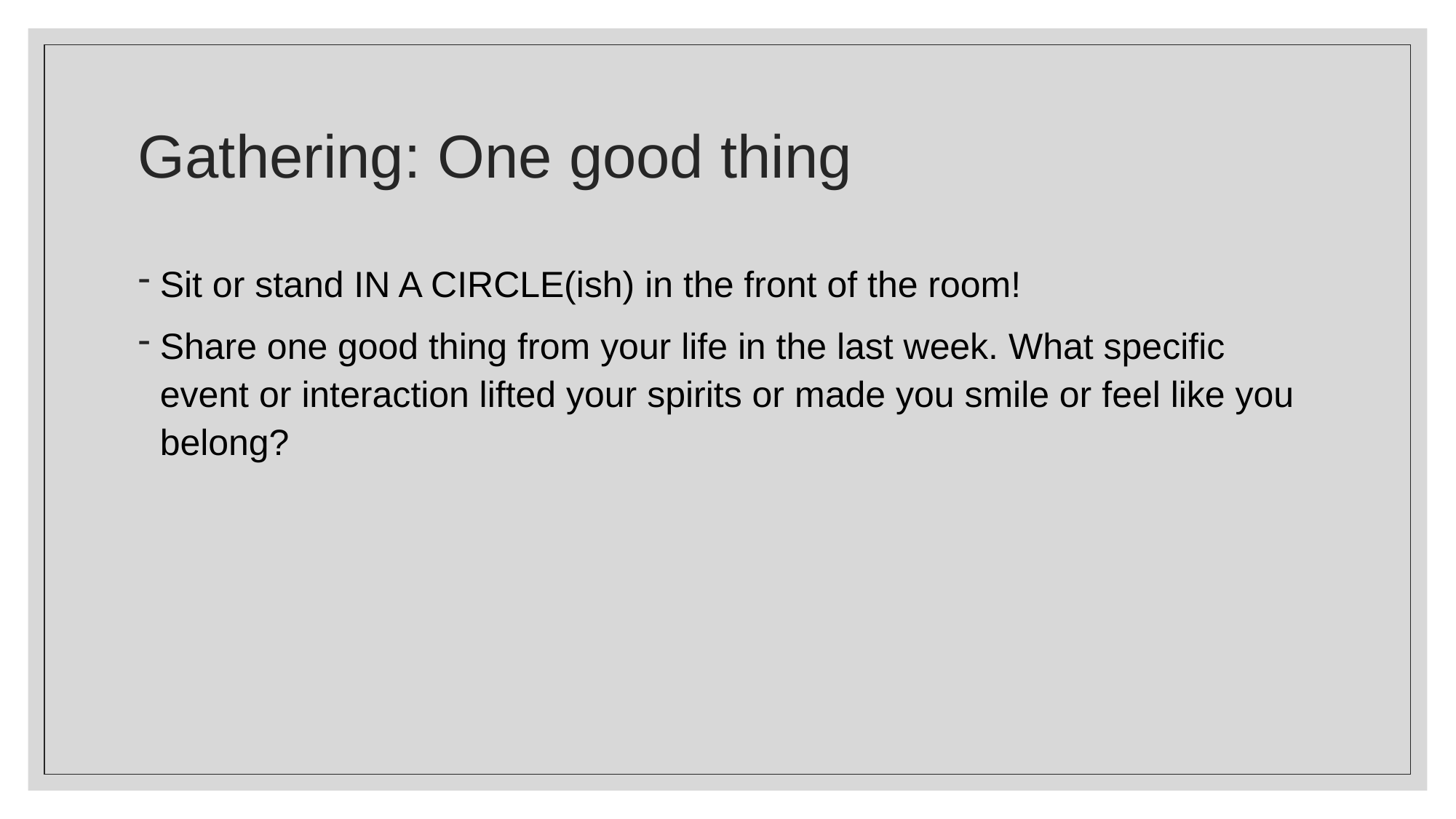

# Gathering: One good thing
Sit or stand IN A CIRCLE(ish) in the front of the room!
Share one good thing from your life in the last week. What specific event or interaction lifted your spirits or made you smile or feel like you belong?